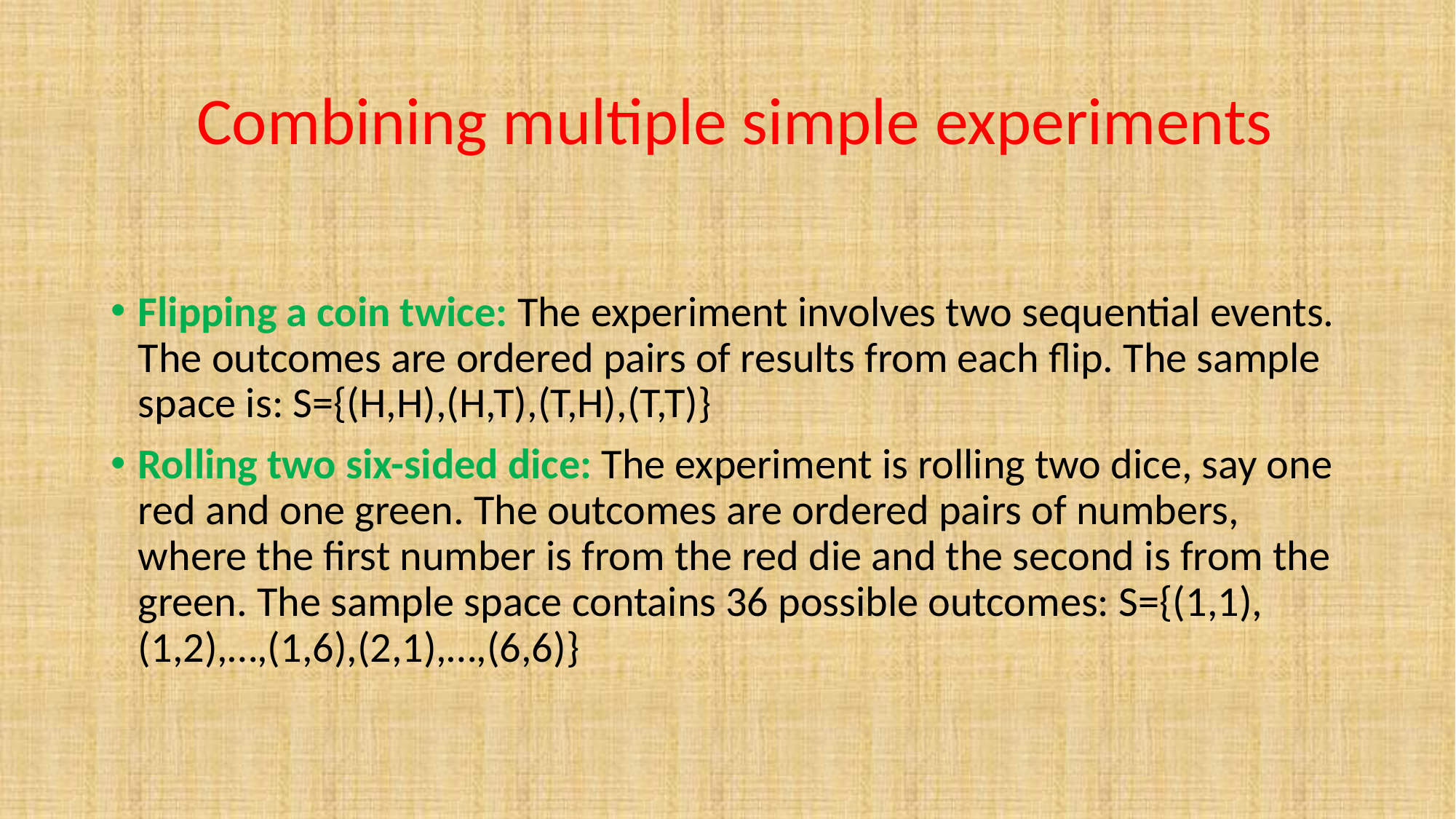

# Combining multiple simple experiments

Flipping a coin twice: The experiment involves two sequential events. The outcomes are ordered pairs of results from each flip. The sample space is: S={(H,H),(H,T),(T,H),(T,T)}
Rolling two six-sided dice: The experiment is rolling two dice, say one red and one green. The outcomes are ordered pairs of numbers, where the first number is from the red die and the second is from the green. The sample space contains 36 possible outcomes: S={(1,1),(1,2),…,(1,6),(2,1),…,(6,6)}